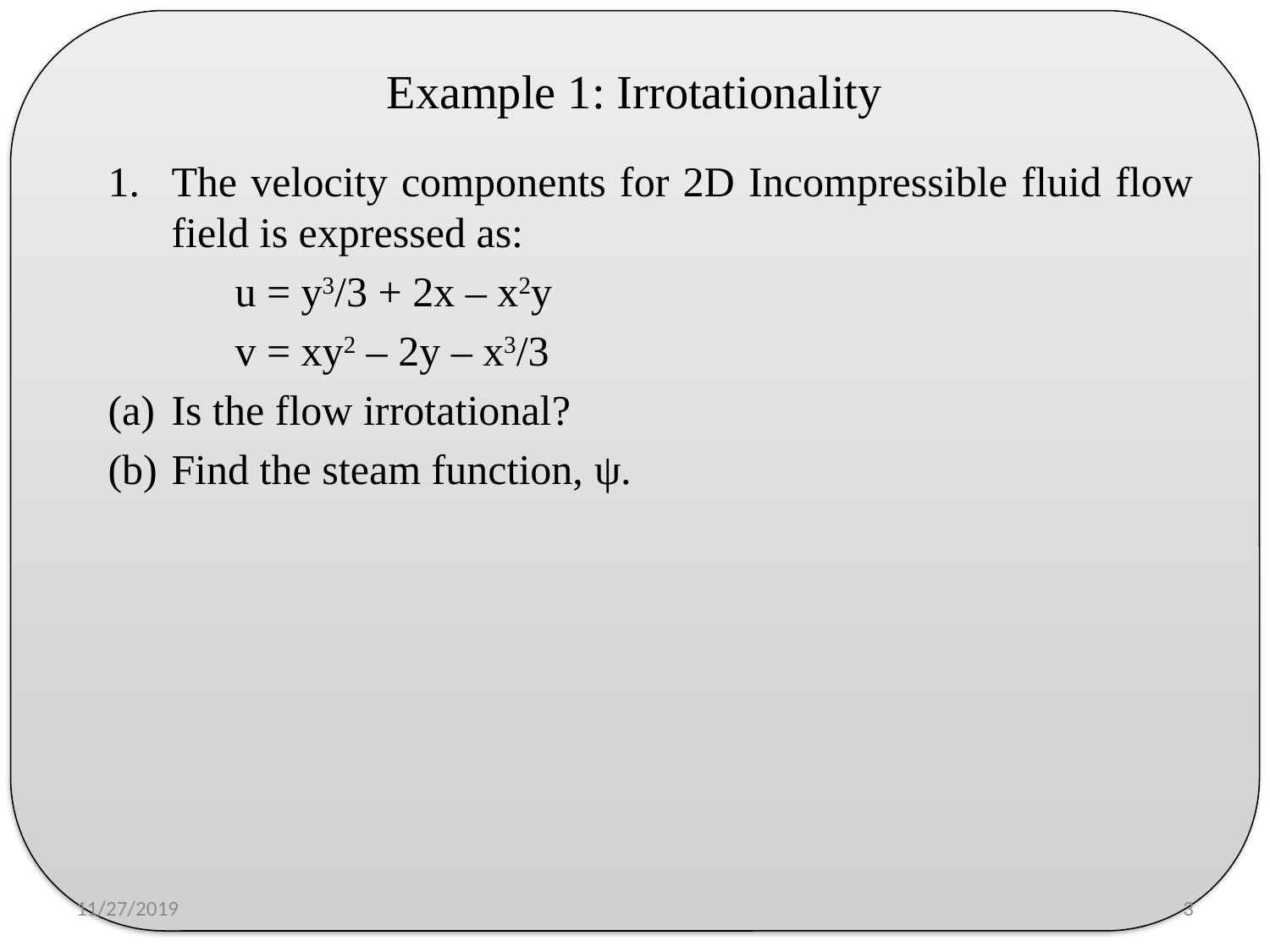

# Example 1: Irrotationality
The velocity components for 2D Incompressible fluid flow field is expressed as:
	u = y3/3 + 2x – x2y
	v = xy2 – 2y – x3/3
Is the flow irrotational?
Find the steam function, ψ.

11/27/2019
3